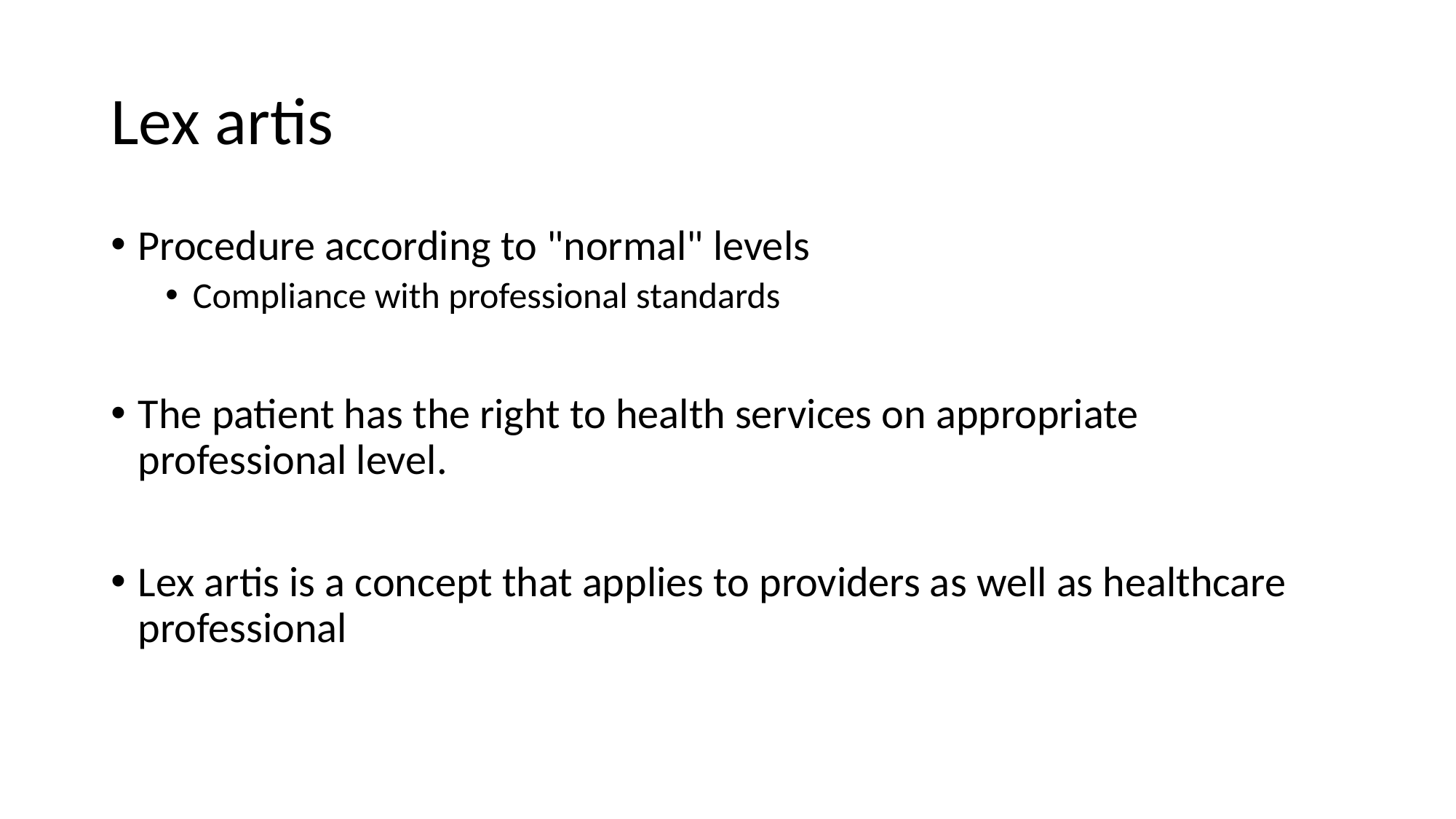

# Lex artis
Procedure according to "normal" levels
Compliance with professional standards

The patient has the right to health services on appropriate professional level.

Lex artis is a concept that applies to providers as well as healthcare professional